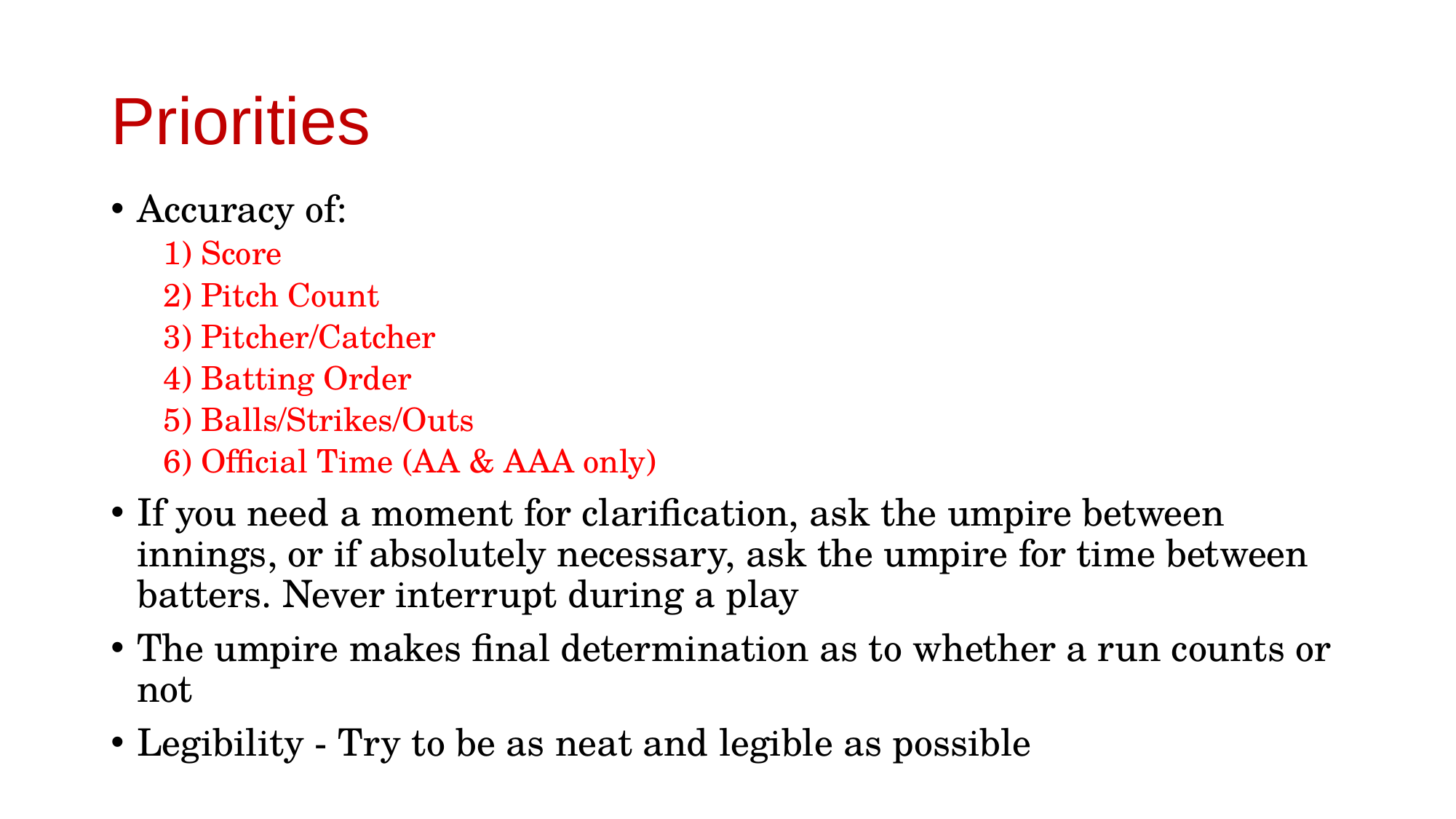

# Priorities
Accuracy of:
1) Score
2) Pitch Count
3) Pitcher/Catcher
4) Batting Order
5) Balls/Strikes/Outs
6) Official Time (AA & AAA only)
If you need a moment for clarification, ask the umpire between innings, or if absolutely necessary, ask the umpire for time between batters. Never interrupt during a play
The umpire makes final determination as to whether a run counts or not
Legibility - Try to be as neat and legible as possible